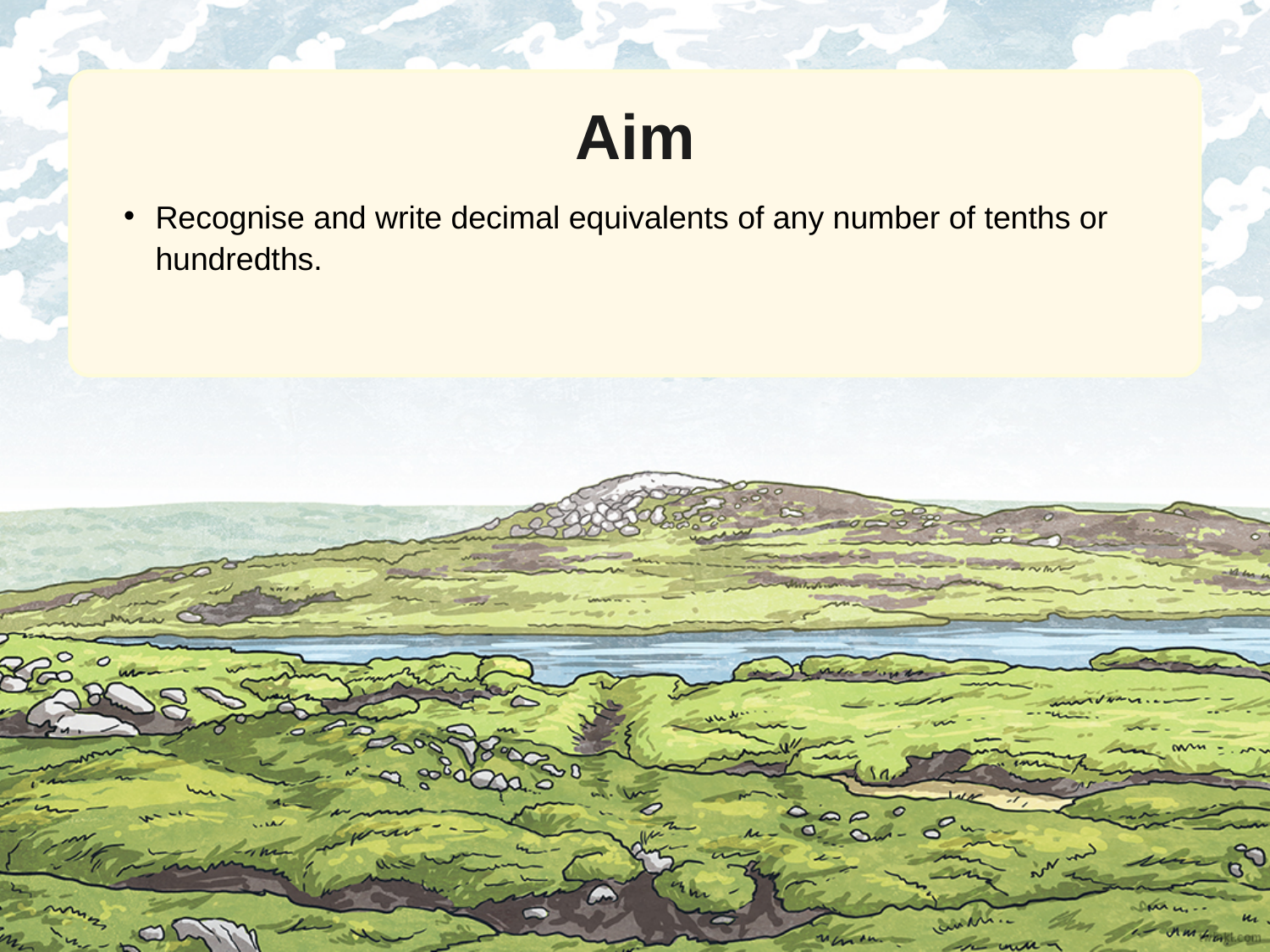

Aim
Recognise and write decimal equivalents of any number of tenths or hundredths.